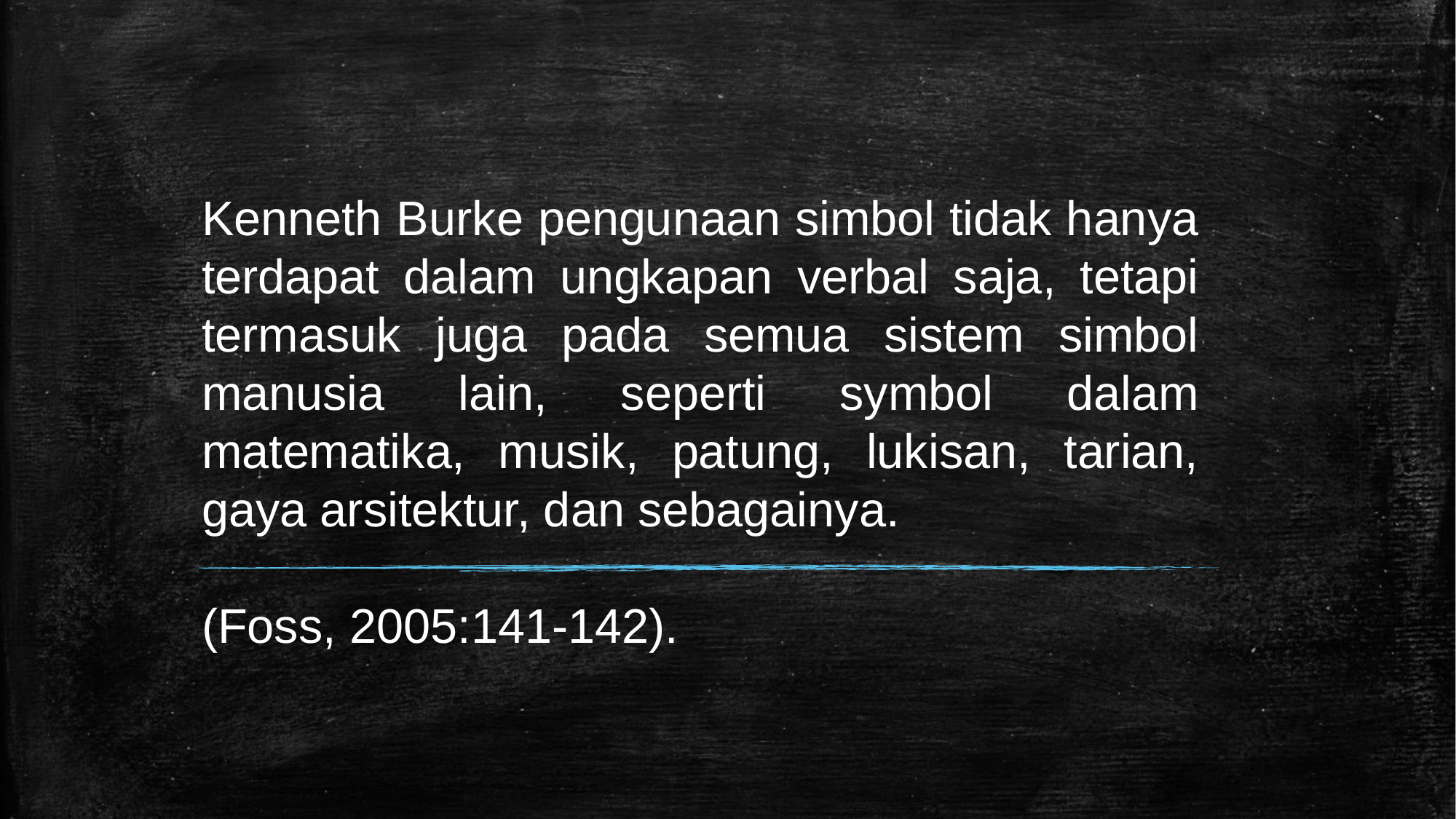

Kenneth Burke pengunaan simbol tidak hanya terdapat dalam ungkapan verbal saja, tetapi termasuk juga pada semua sistem simbol manusia lain, seperti symbol dalam matematika, musik, patung, lukisan, tarian, gaya arsitektur, dan sebagainya.

(Foss, 2005:141‐142).